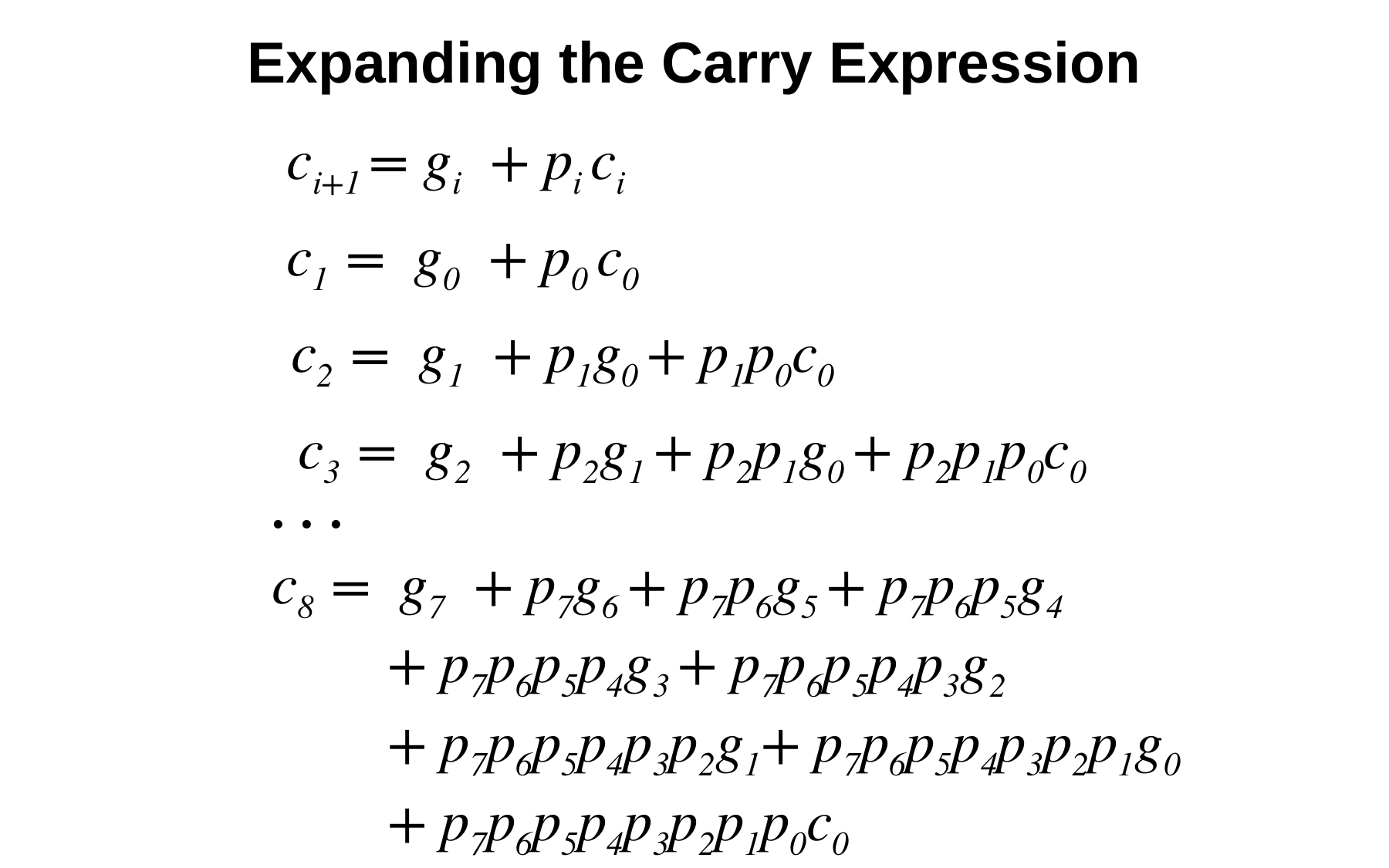

Expanding the Carry Expression
ci+1 = gi  + pi ci
c1  =  g0  + p0 c0
c2  =  g1  + p1g0 + p1p0c0
c3  =  g2  + p2g1 + p2p1g0 + p2p1p0c0
. . .
c8  =  g7  + p7g6 + p7p6g5 + p7p6p5g4
	+ p7p6p5p4g3 + p7p6p5p4p3g2
	+ p7p6p5p4p3p2g1+ p7p6p5p4p3p2p1g0
	+ p7p6p5p4p3p2p1p0c0